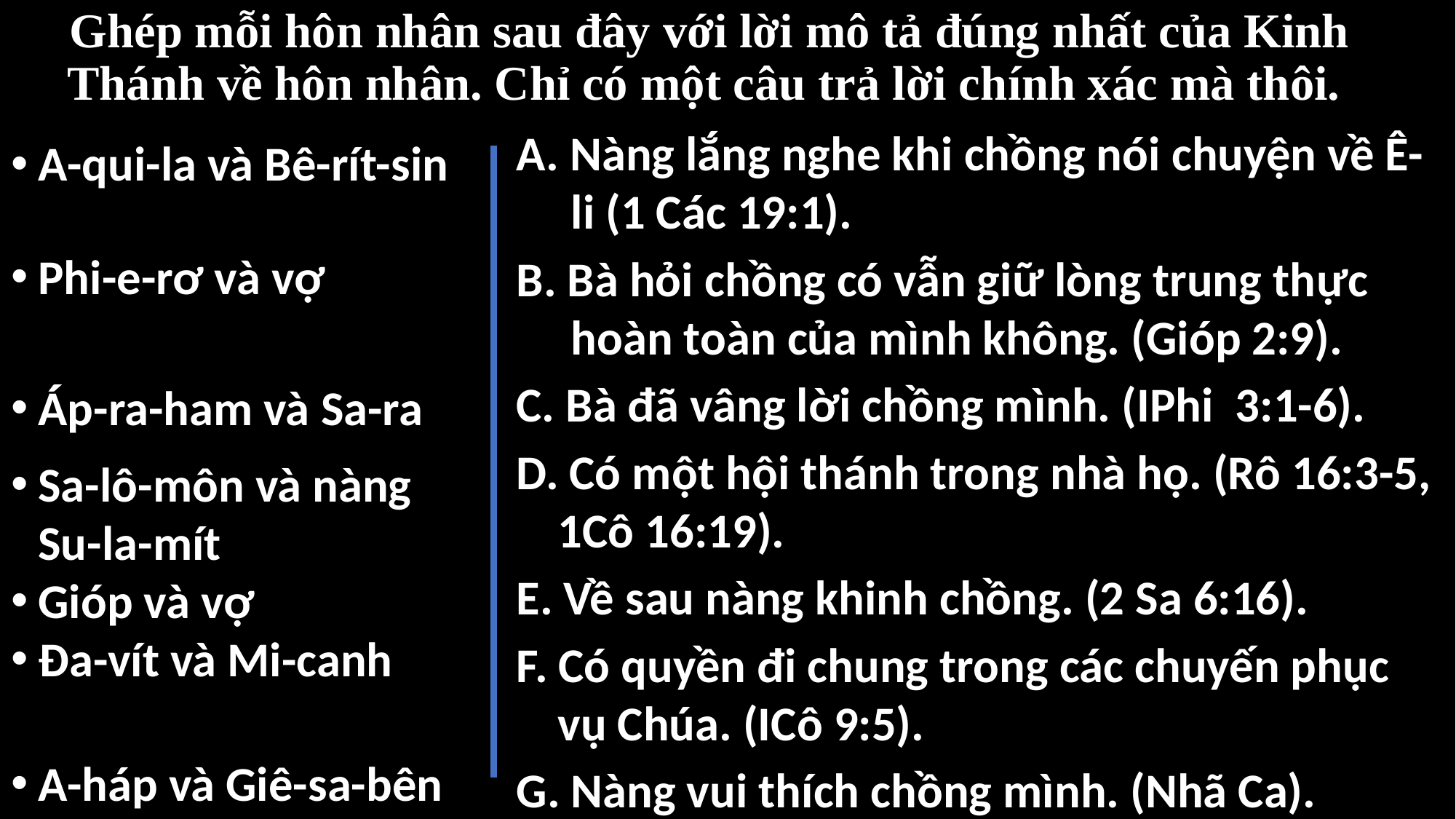

# Ghép mỗi hôn nhân sau đây với lời mô tả đúng nhất của Kinh Thánh về hôn nhân. Chỉ có một câu trả lời chính xác mà thôi.
A. Nàng lắng nghe khi chồng nói chuyện về Ê-li (1 Các 19:1).
B. Bà hỏi chồng có vẫn giữ lòng trung thực hoàn toàn của mình không. (Gióp 2:9).
C. Bà đã vâng lời chồng mình. (IPhi  3:1-6).
D. Có một hội thánh trong nhà họ. (Rô 16:3-5, 1Cô 16:19).
E. Về sau nàng khinh chồng. (2 Sa 6:16).
F. Có quyền đi chung trong các chuyến phục vụ Chúa. (ICô 9:5).
G. Nàng vui thích chồng mình. (Nhã Ca).
A-qui-la và Bê-rít-sin
Phi-e-rơ và vợ
Áp-ra-ham và Sa-ra
Sa-lô-môn và nàng
Su-la-mít
Gióp và vợ
Đa-vít và Mi-canh
A-háp và Giê-sa-bên